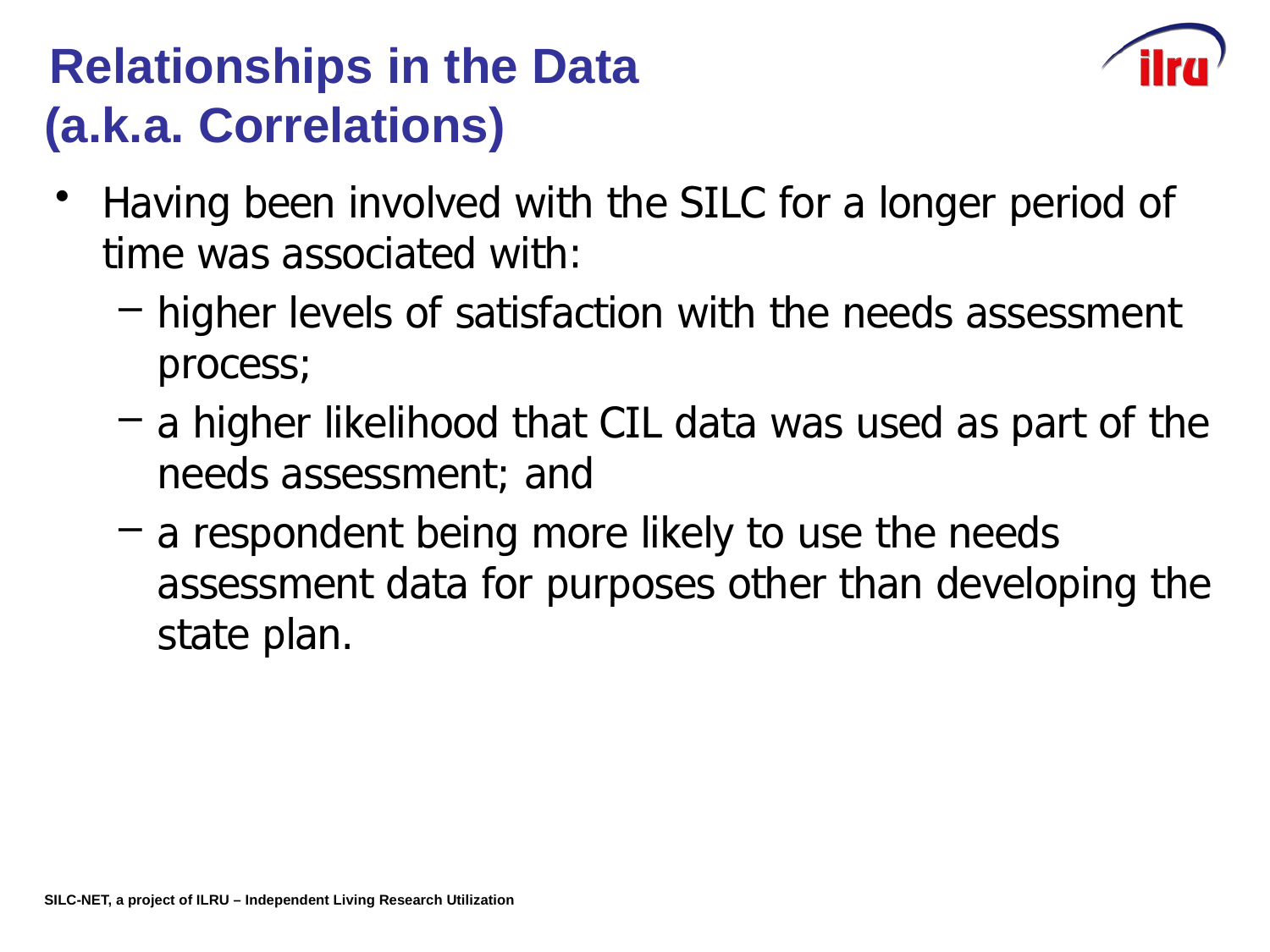

# Slide 8 Relationships in the Data (a.k.a. Correlations)
Having been involved with the SILC for a longer period of time was associated with:
higher levels of satisfaction with the needs assessment process;
a higher likelihood that CIL data was used as part of the needs assessment; and
a respondent being more likely to use the needs assessment data for purposes other than developing the state plan.